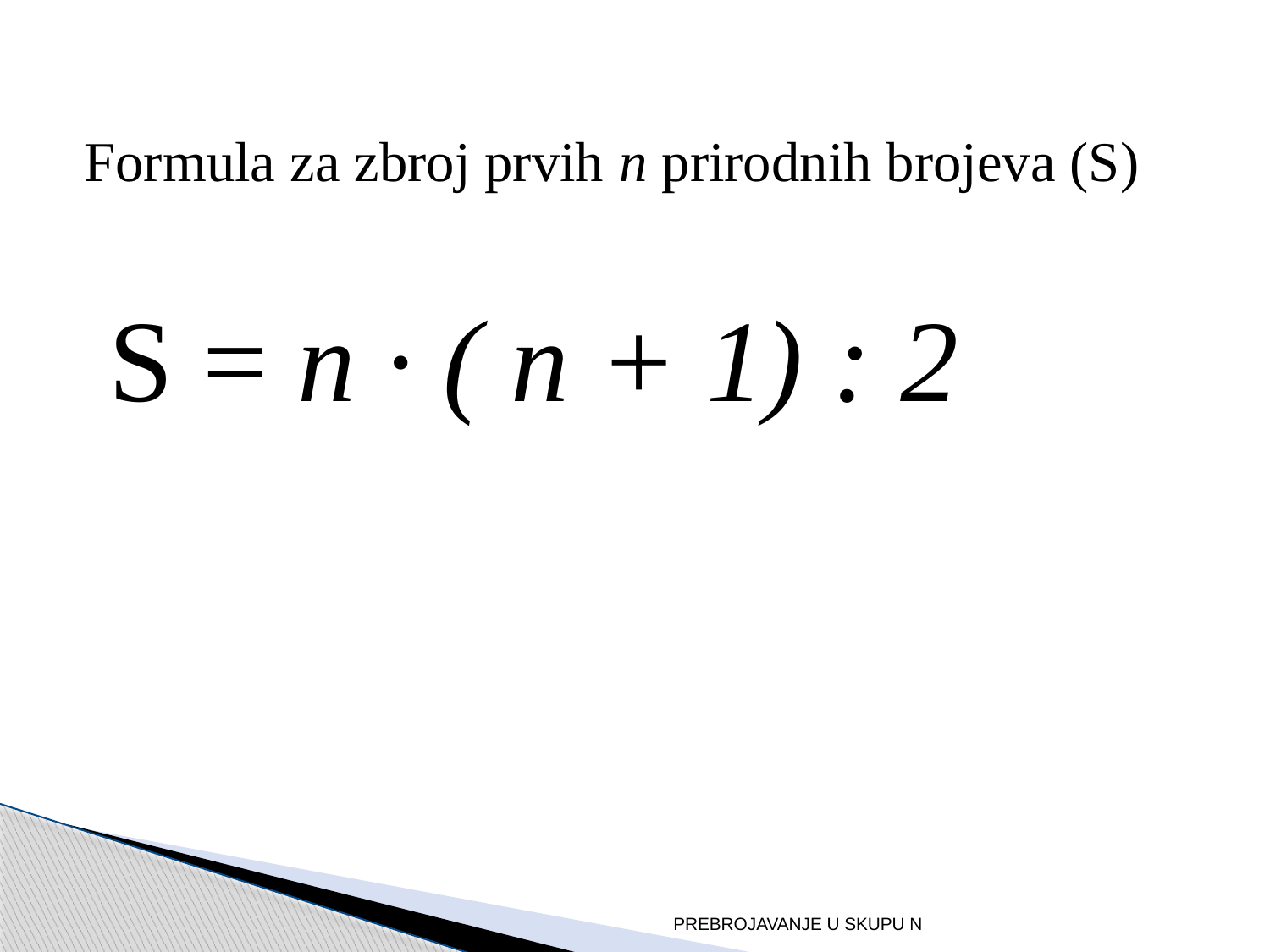

Formula za zbroj prvih n prirodnih brojeva (S)

  S = n ∙ ( n + 1) : 2

PREBROJAVANJE U SKUPU N